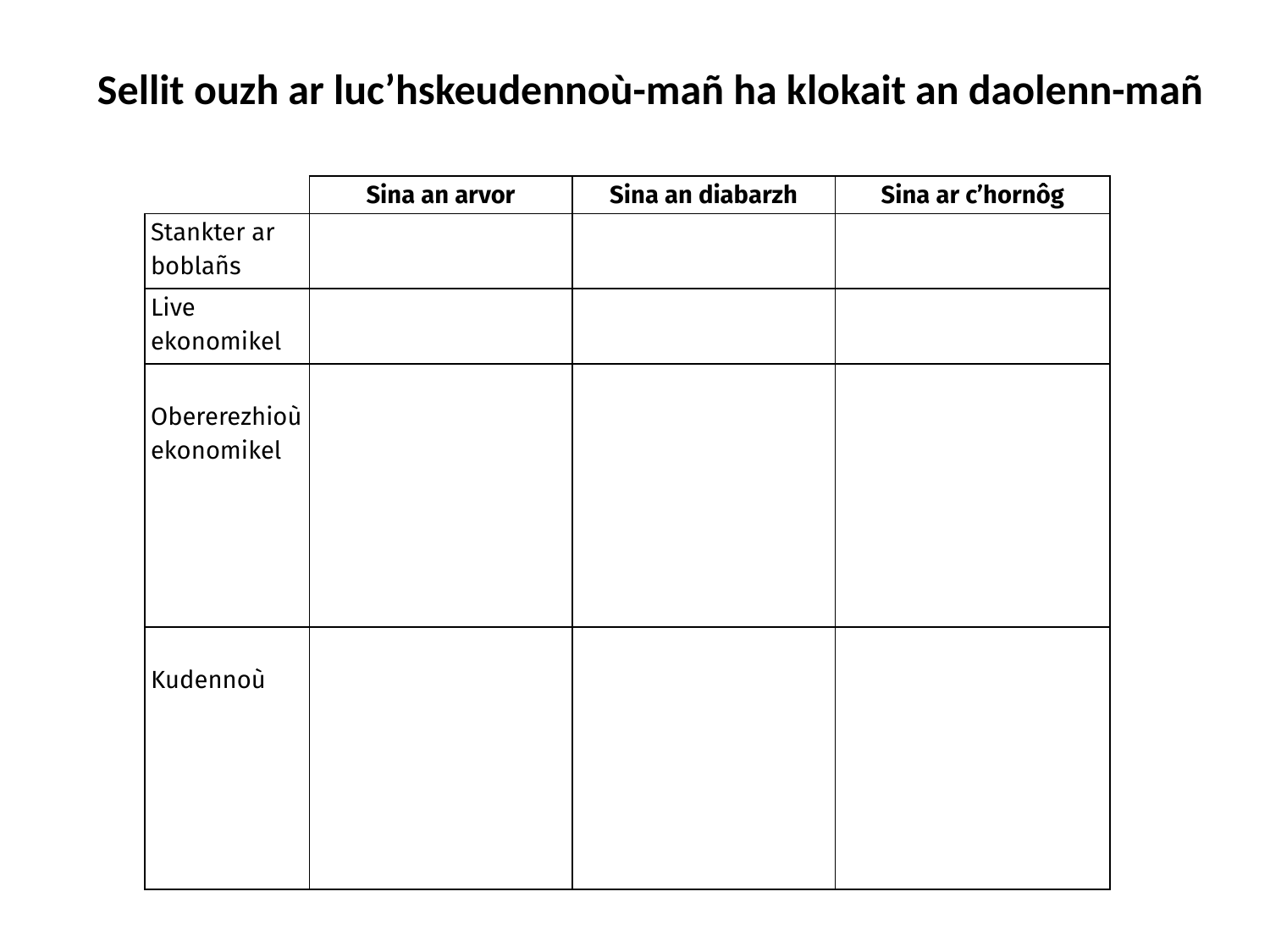

Sellit ouzh ar luc’hskeudennoù-mañ ha klokait an daolenn-mañ
|  | Sina an arvor | Sina an diabarzh | Sina ar c’hornôg |
| --- | --- | --- | --- |
| Stankter ar boblañs |  |  |  |
| Live ekonomikel |  |  |  |
| Obererezhioù ekonomikel |  |  |  |
| Kudennoù |  |  |  |